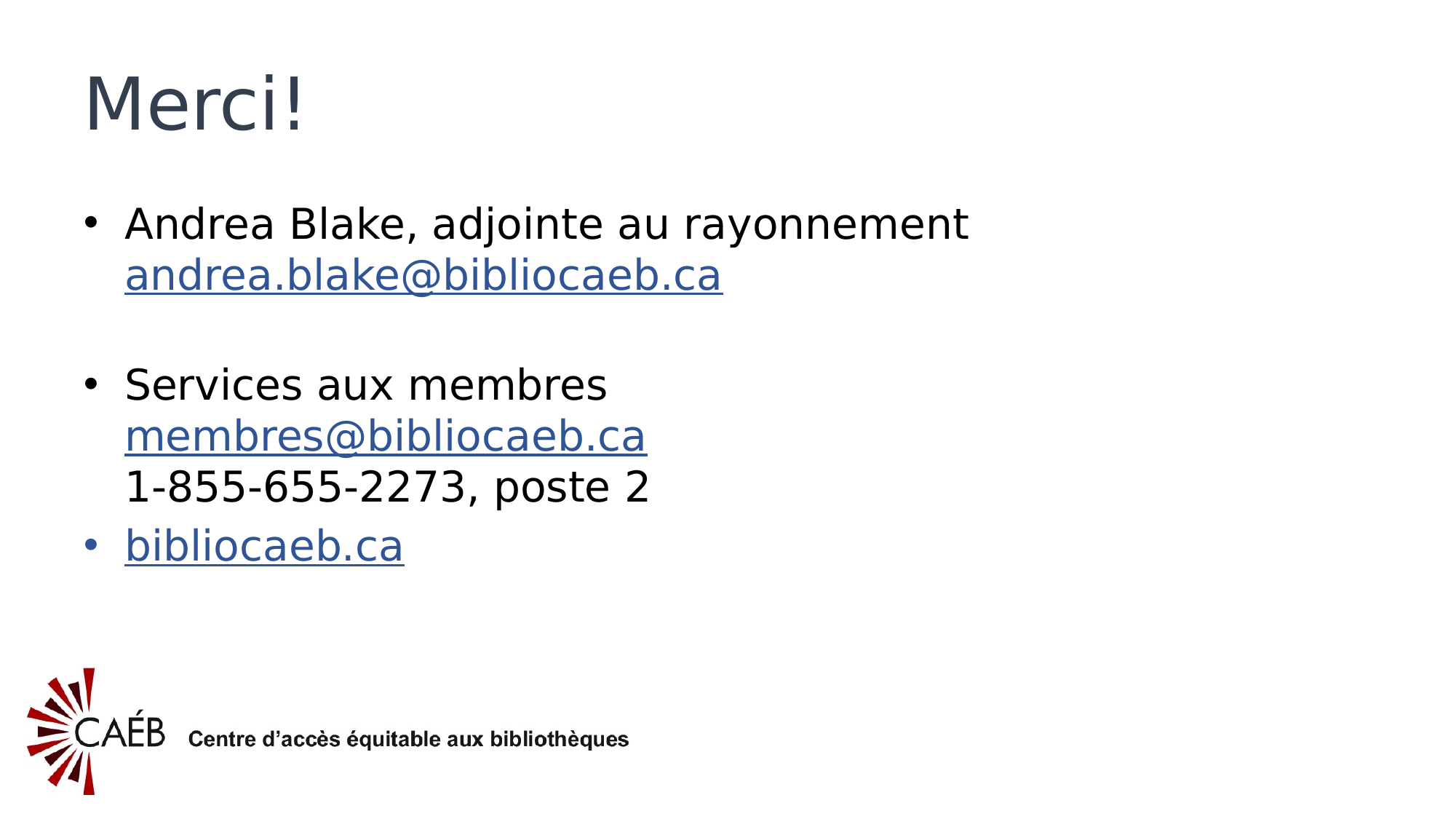

# Merci!
Andrea Blake, adjointe au rayonnement
andrea.blake@bibliocaeb.ca
Services aux membres
membres@bibliocaeb.ca
1-855-655-2273, poste 2
bibliocaeb.ca